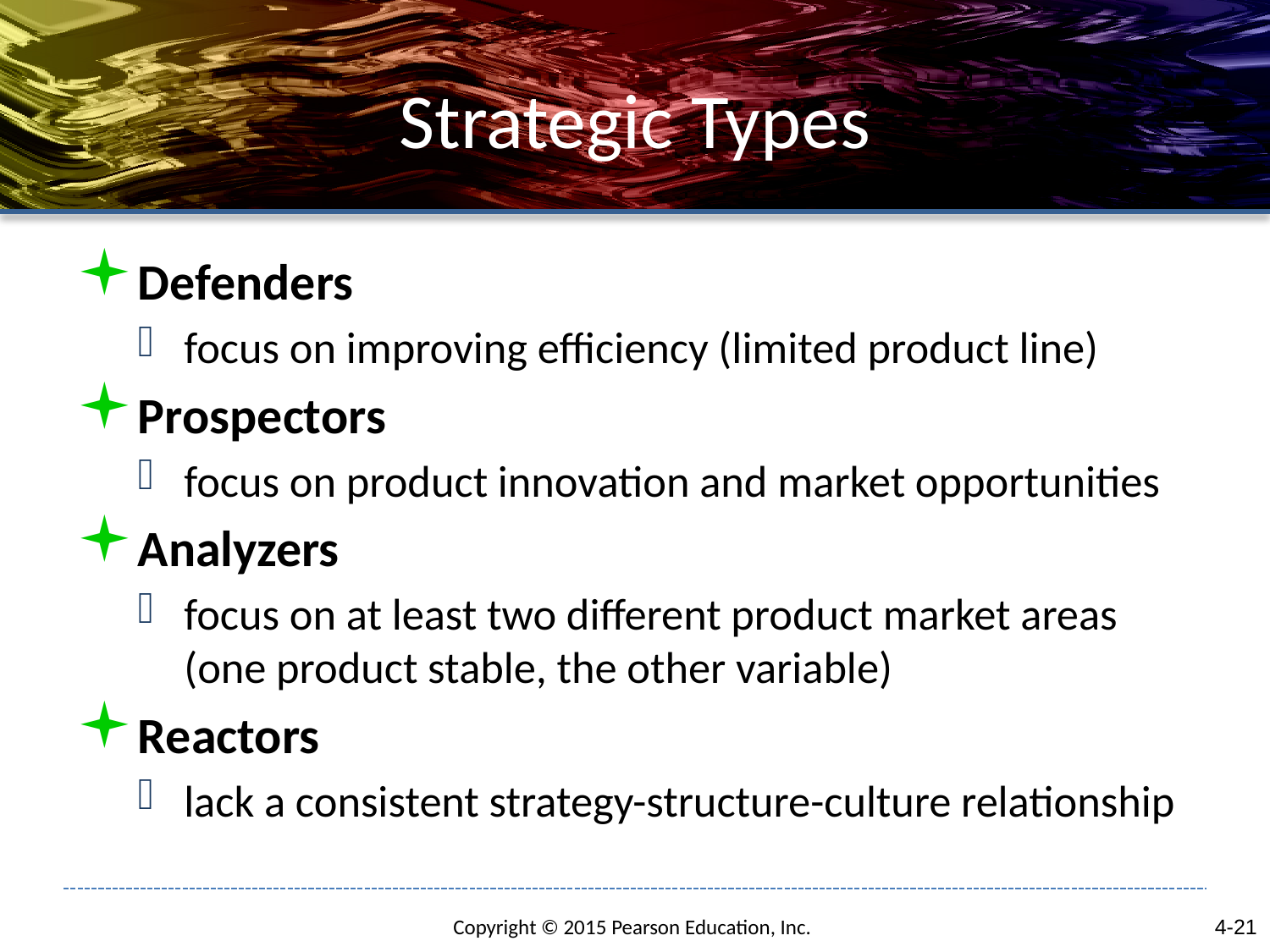

# Strategic Types
Defenders
focus on improving efficiency (limited product line)
Prospectors
focus on product innovation and market opportunities
Analyzers
focus on at least two different product market areas (one product stable, the other variable)
Reactors
lack a consistent strategy-structure-culture relationship
4-21
Copyright © 2015 Pearson Education, Inc.